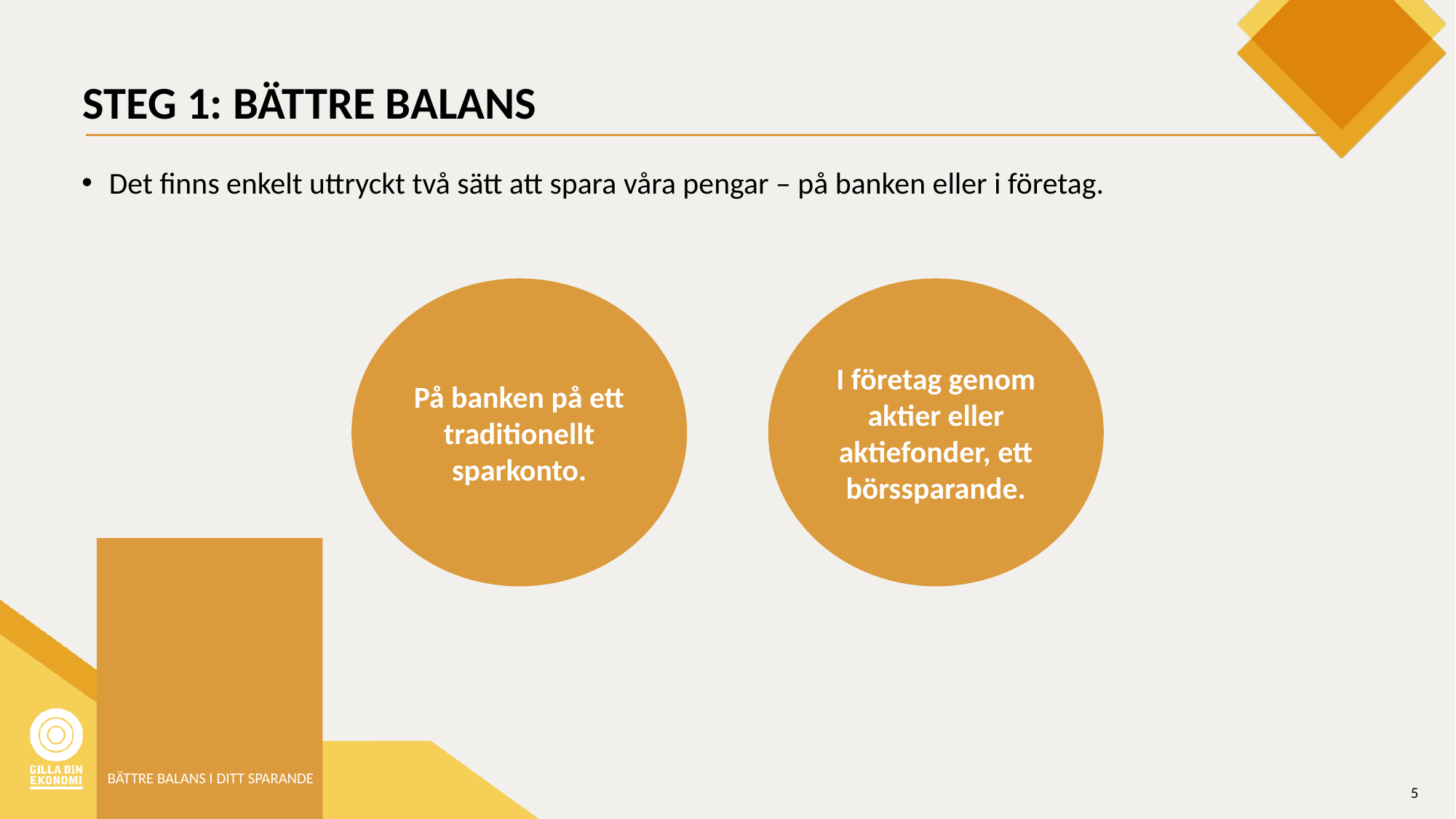

# STEG 1: BÄTTRE BALANS
Det finns enkelt uttryckt två sätt att spara våra pengar – på banken eller i företag.
På banken på ett traditionellt sparkonto.
I företag genom aktier eller aktiefonder, ett börssparande.
BÄTTRE BALANS I DITT SPARANDE